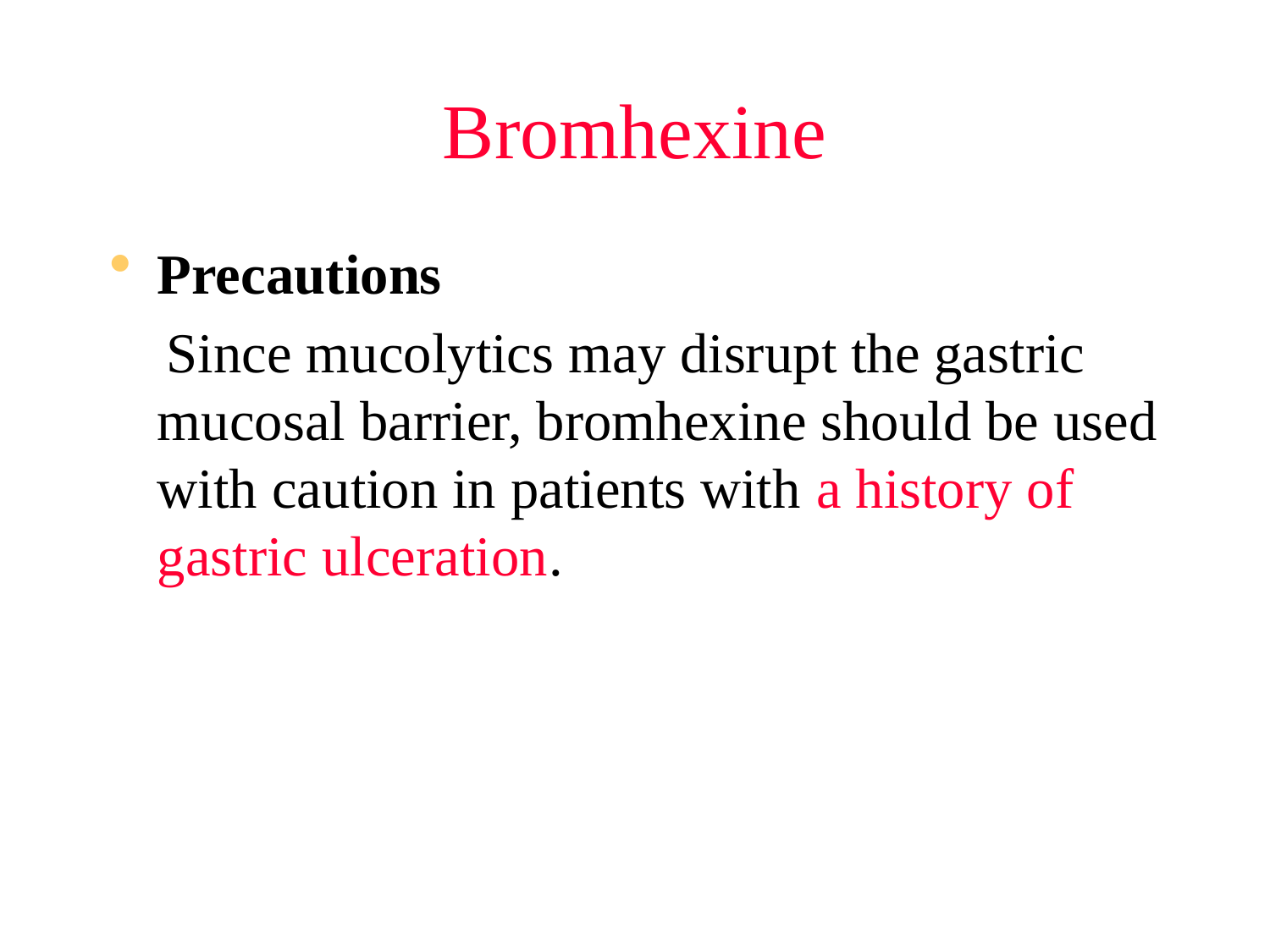

# Bromhexine
Precautions
    Since mucolytics may disrupt the gastric mucosal barrier, bromhexine should be used with caution in patients with a history of gastric ulceration.